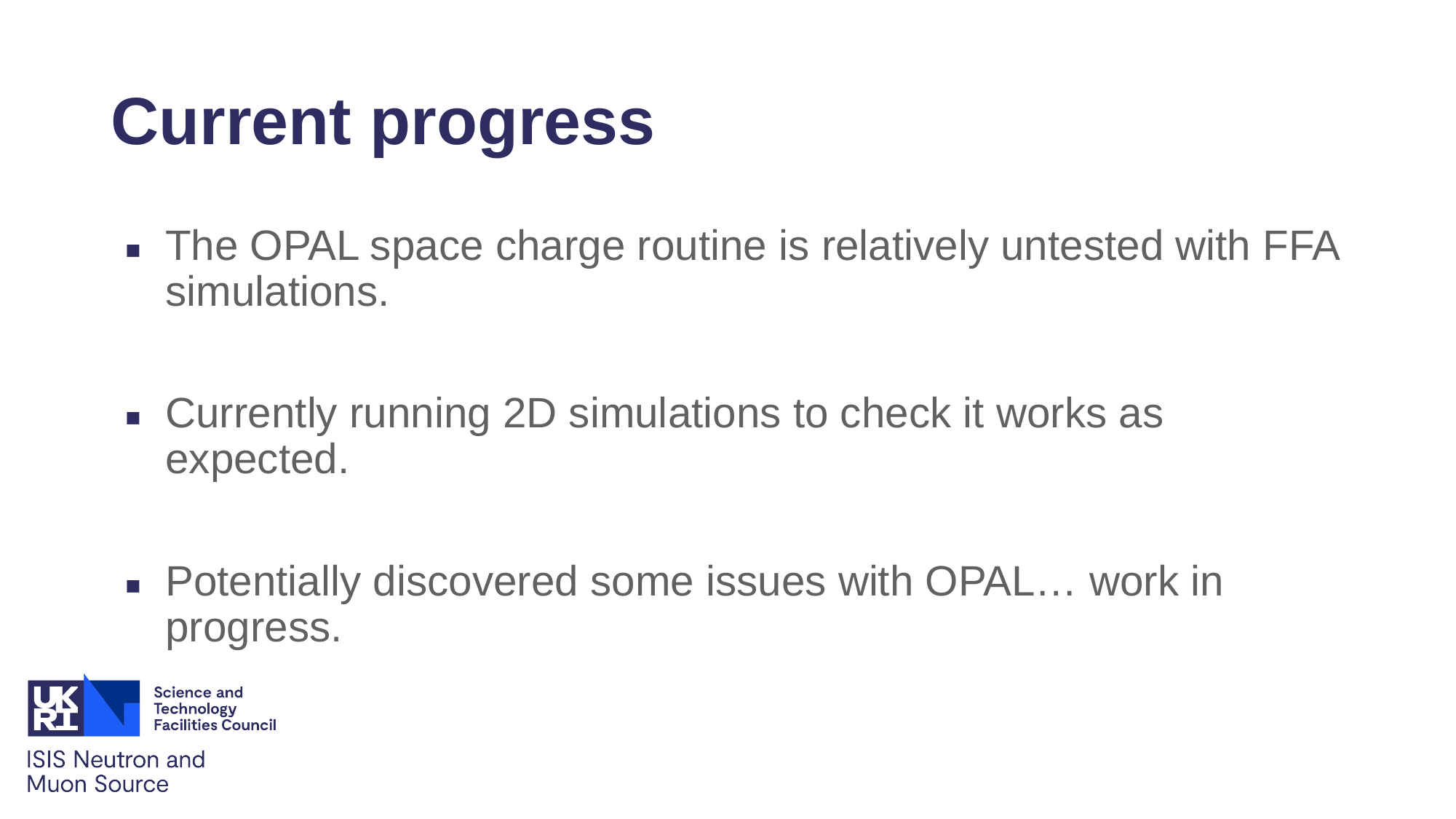

# Current progress
The OPAL space charge routine is relatively untested with FFA simulations.

Currently running 2D simulations to check it works as expected.

Potentially discovered some issues with OPAL… work in progress.